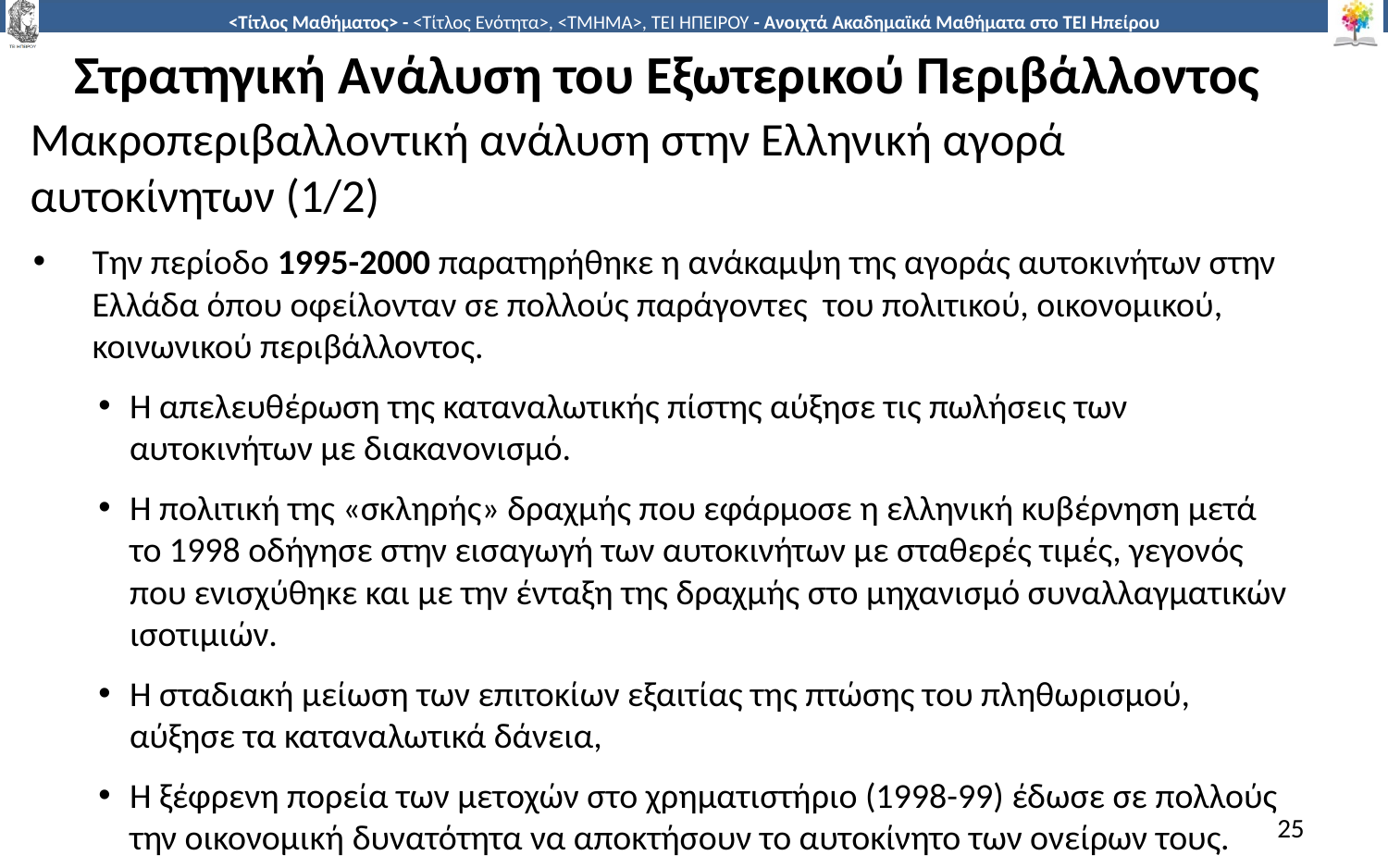

# Στρατηγική Ανάλυση του Εξωτερικού Περιβάλλοντος
Μακροπεριβαλλοντική ανάλυση στην Ελληνική αγορά αυτοκίνητων (1/2)
Την περίοδο 1995-2000 παρατηρήθηκε η ανάκαμψη της αγοράς αυτοκινήτων στην Ελλάδα όπου οφείλονταν σε πολλούς παράγοντες  του πολιτικού, οικονομικού, κοινωνικού περιβάλλοντος.
Η απελευθέρωση της καταναλωτικής πίστης αύξησε τις πωλήσεις των αυτοκινήτων με διακανονισμό.
Η πολιτική της «σκληρής» δραχμής που εφάρμοσε η ελληνική κυβέρνηση μετά το 1998 οδήγησε στην εισαγωγή των αυτοκινήτων με σταθερές τιμές, γεγονός που ενισχύθηκε και με την ένταξη της δραχμής στο μηχανισμό συναλλαγματικών ισοτιμιών.
Η σταδιακή μείωση των επιτοκίων εξαιτίας της πτώσης του πληθωρισμού, αύξησε τα καταναλωτικά δάνεια,
Η ξέφρενη πορεία των μετοχών στο χρηματιστήριο (1998-99) έδωσε σε πολλούς την οικονομική δυνατότητα να αποκτήσουν το αυτοκίνητο των ονείρων τους.

25